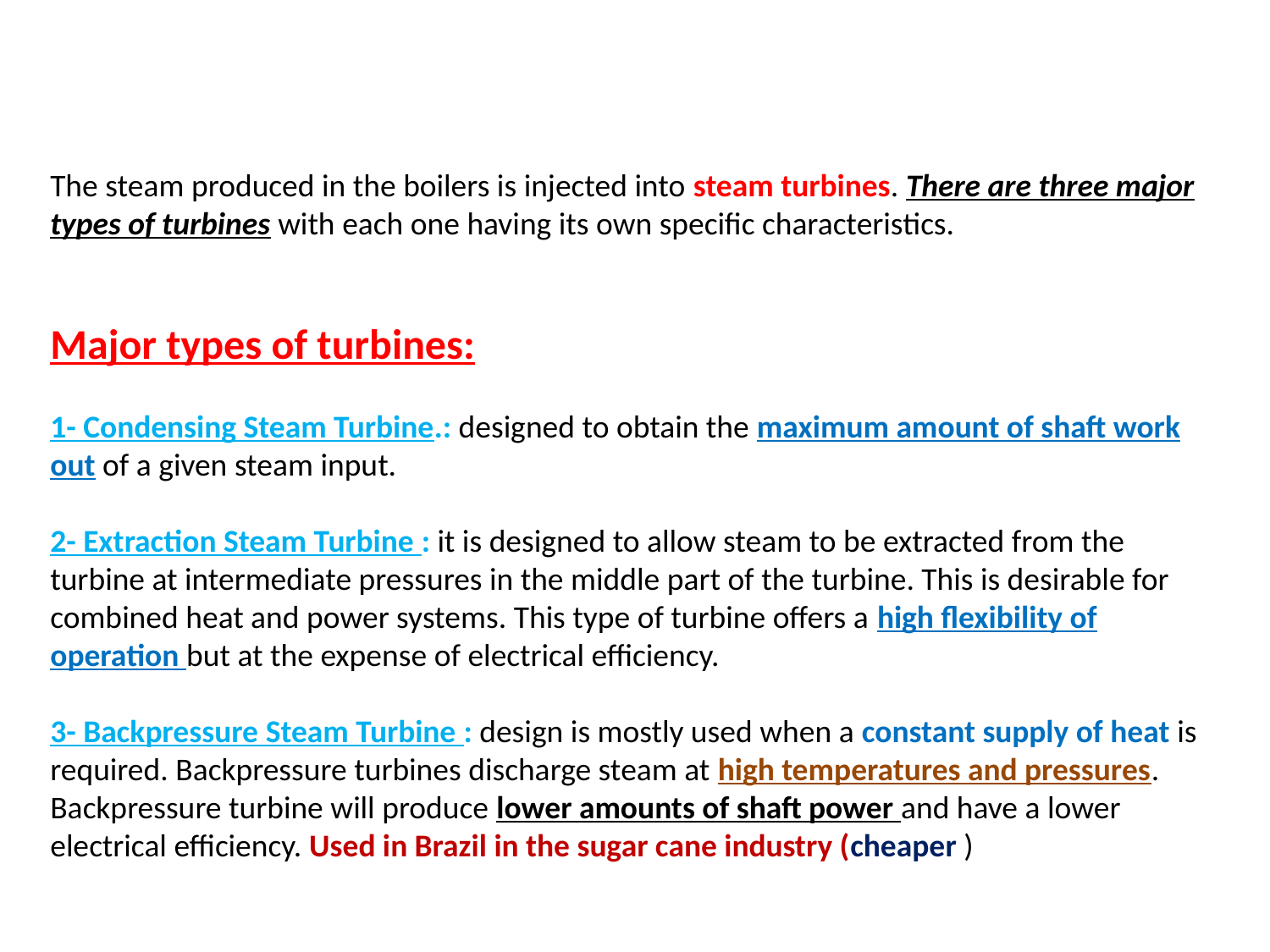

The steam produced in the boilers is injected into steam turbines. There are three major types of turbines with each one having its own specific characteristics.

Major types of turbines:

1- Condensing Steam Turbine.: designed to obtain the maximum amount of shaft work out of a given steam input.

2- Extraction Steam Turbine : it is designed to allow steam to be extracted from the turbine at intermediate pressures in the middle part of the turbine. This is desirable for combined heat and power systems. This type of turbine offers a high flexibility of operation but at the expense of electrical efficiency.

3- Backpressure Steam Turbine : design is mostly used when a constant supply of heat is required. Backpressure turbines discharge steam at high temperatures and pressures. Backpressure turbine will produce lower amounts of shaft power and have a lower electrical efficiency. Used in Brazil in the sugar cane industry (cheaper )